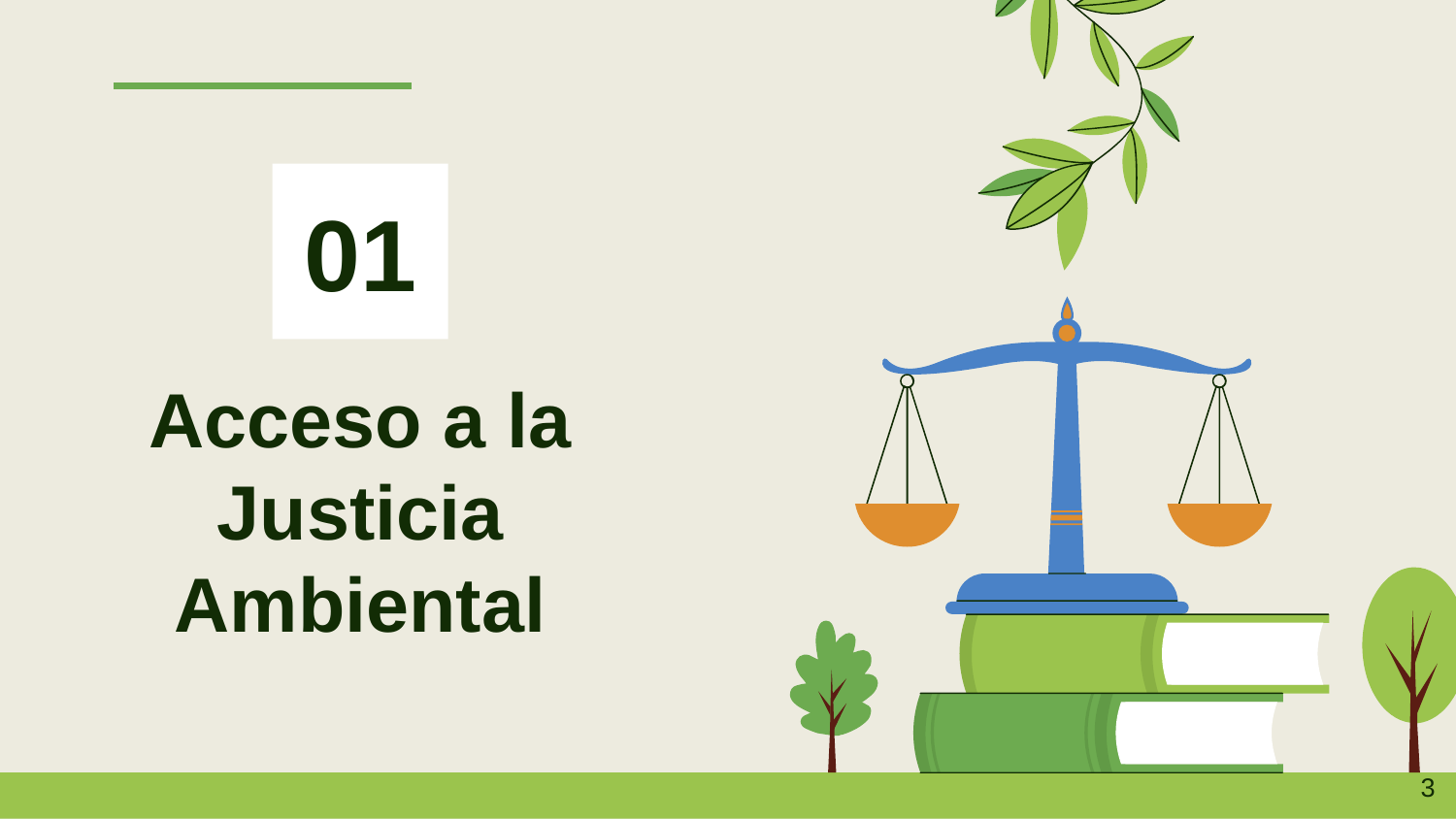

01
# Acceso a la Justicia Ambiental
3